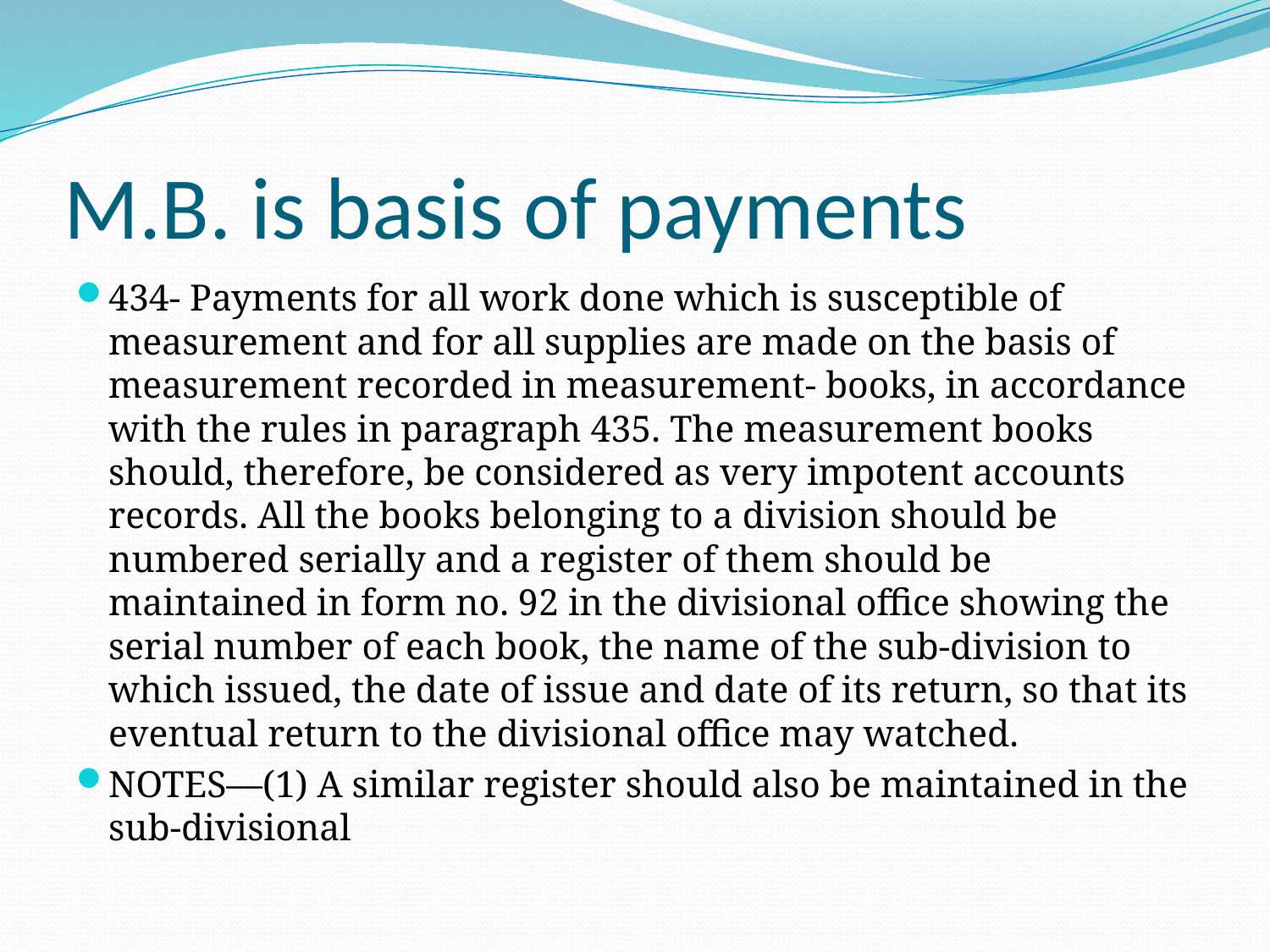

# M.B. is basis of payments
434- Payments for all work done which is susceptible of measurement and for all supplies are made on the basis of measurement recorded in measurement- books, in accordance with the rules in paragraph 435. The measurement books should, therefore, be considered as very impotent accounts records. All the books belonging to a division should be numbered serially and a register of them should be maintained in form no. 92 in the divisional office showing the serial number of each book, the name of the sub-division to which issued, the date of issue and date of its return, so that its eventual return to the divisional office may watched.
NOTES—(1) A similar register should also be maintained in the sub-divisional